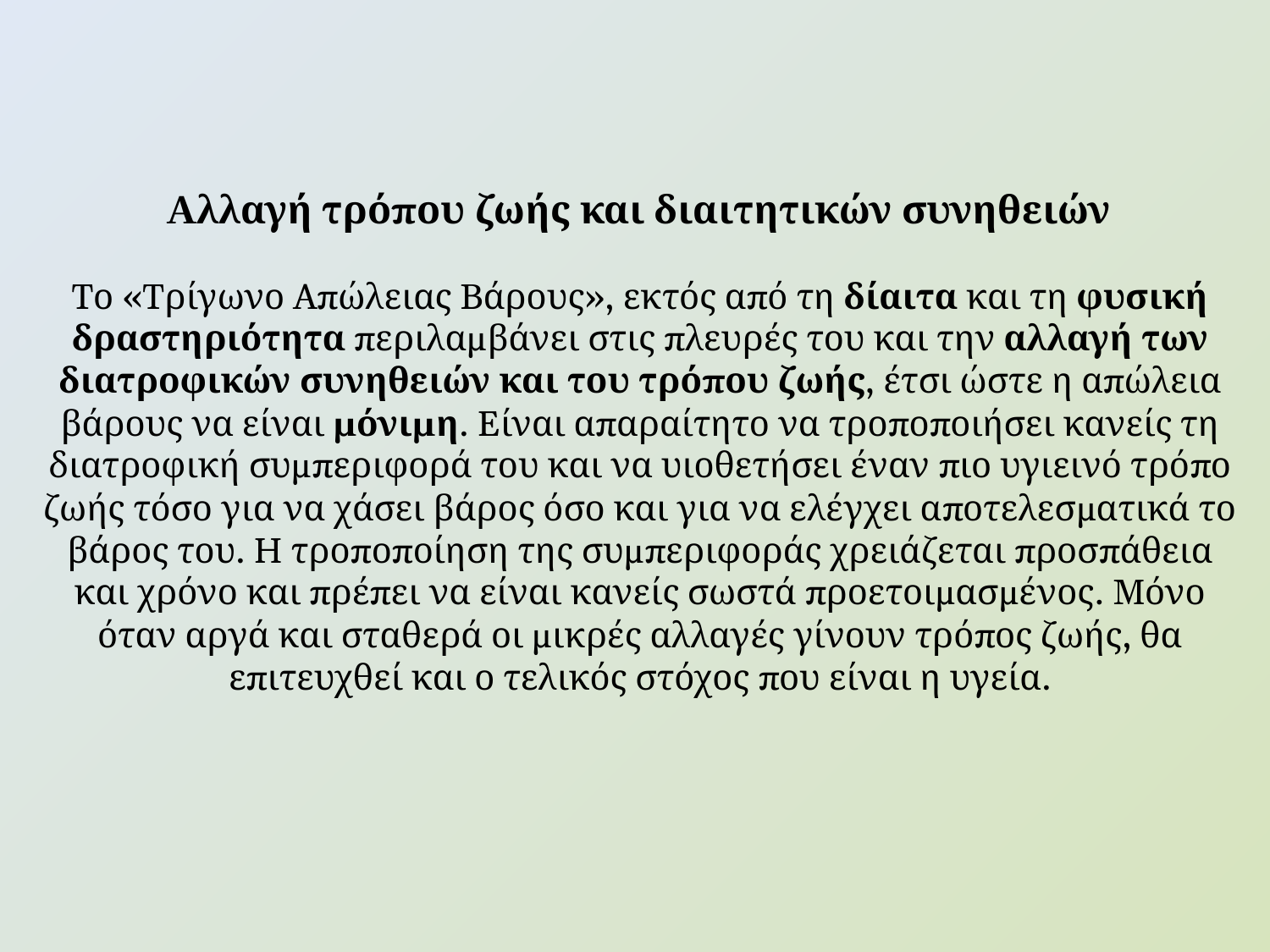

Αλλαγή τρόπου ζωής και διαιτητικών συνηθειών

Το «Τρίγωνο Απώλειας Βάρους», εκτός από τη δίαιτα και τη φυσική δραστηριότητα περιλαμβάνει στις πλευρές του και την αλλαγή των διατροφικών συνηθειών και του τρόπου ζωής, έτσι ώστε η απώλεια βάρους να είναι μόνιμη. Είναι απαραίτητο να τροποποιήσει κανείς τη διατροφική συμπεριφορά του και να υιοθετήσει έναν πιο υγιεινό τρόπο ζωής τόσο για να χάσει βάρος όσο και για να ελέγχει αποτελεσματικά το βάρος του. Η τροποποίηση της συμπεριφοράς χρειάζεται προσπάθεια και χρόνο και πρέπει να είναι κανείς σωστά προετοιμασμένος. Μόνο όταν αργά και σταθερά οι μικρές αλλαγές γίνουν τρόπος ζωής, θα επιτευχθεί και ο τελικός στόχος που είναι η υγεία.